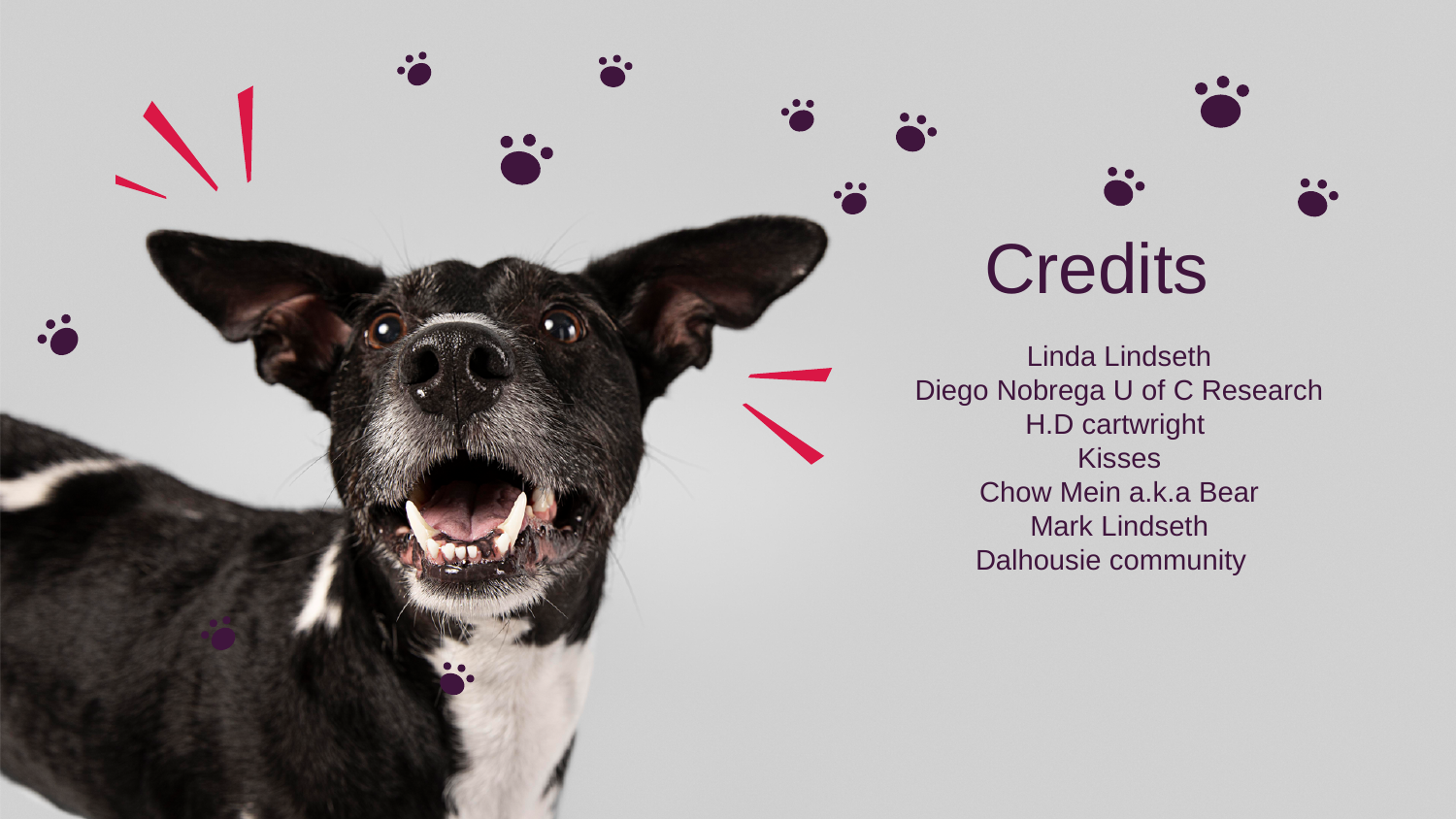

# Credits

Linda Lindseth
Diego Nobrega U of C Research
H.D cartwright
Kisses
Chow Mein a.k.a Bear
Mark Lindseth
Dalhousie community